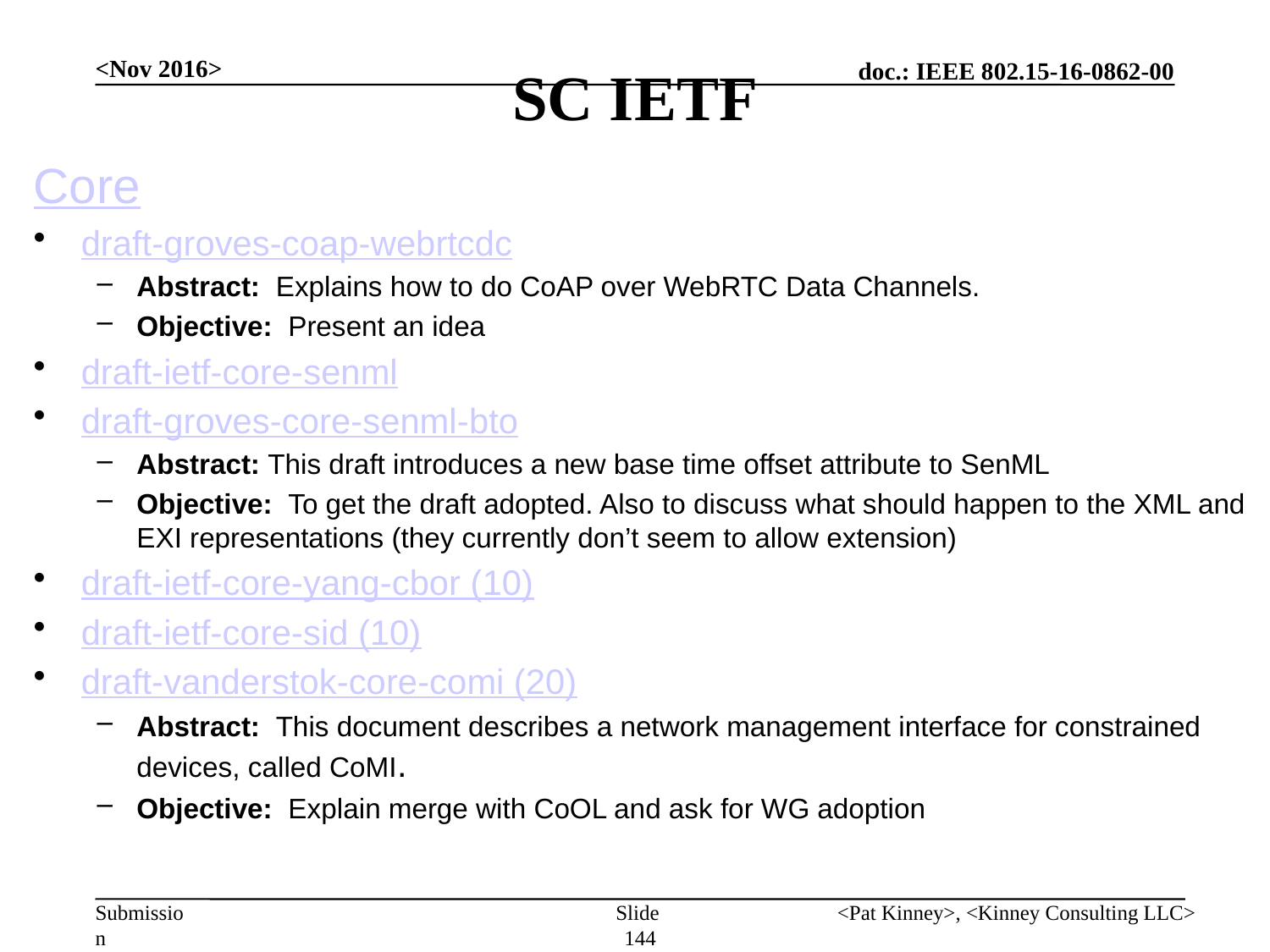

# SC IETF
<Nov 2016>
Core
draft-groves-coap-webrtcdc
Abstract:  Explains how to do CoAP over WebRTC Data Channels.
Objective:  Present an idea
draft-ietf-core-senml
draft-groves-core-senml-bto
Abstract: This draft introduces a new base time offset attribute to SenML
Objective:  To get the draft adopted. Also to discuss what should happen to the XML and EXI representations (they currently don’t seem to allow extension)
draft-ietf-core-yang-cbor (10)
draft-ietf-core-sid (10)
draft-vanderstok-core-comi (20)
Abstract:  This document describes a network management interface for constrained devices, called CoMI.
Objective:  Explain merge with CoOL and ask for WG adoption
Slide 144
<Pat Kinney>, <Kinney Consulting LLC>